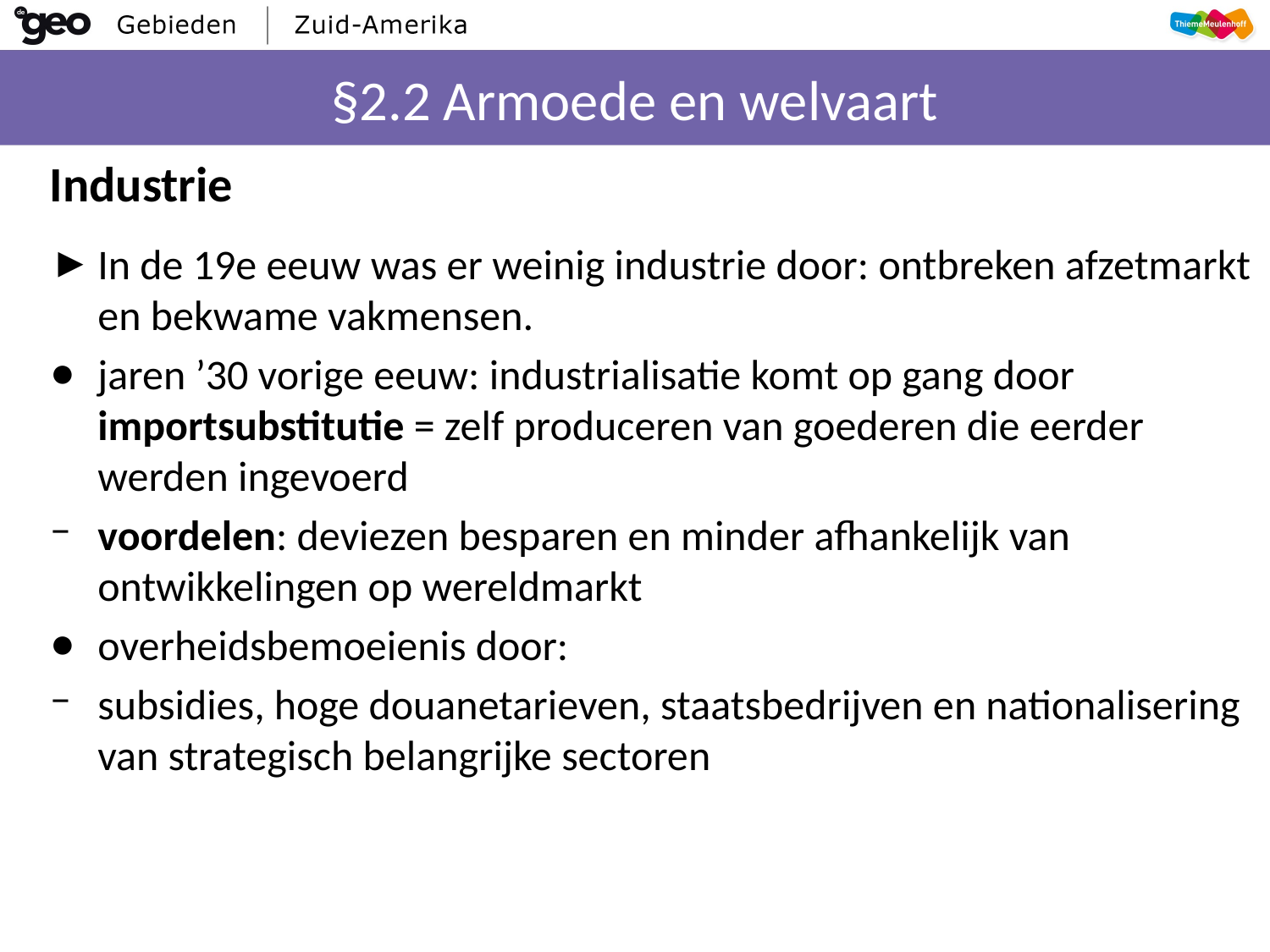

# §2.2 Armoede en welvaart
Industrie
In de 19e eeuw was er weinig industrie door: ontbreken afzetmarkt en bekwame vakmensen.
jaren ’30 vorige eeuw: industrialisatie komt op gang door importsubstitutie = zelf produceren van goederen die eerder  werden ingevoerd
voordelen: deviezen besparen en minder afhankelijk van ontwikkelingen op wereldmarkt
overheidsbemoeienis door:
subsidies, hoge douanetarieven, staatsbedrijven en nationalisering van strategisch belangrijke sectoren